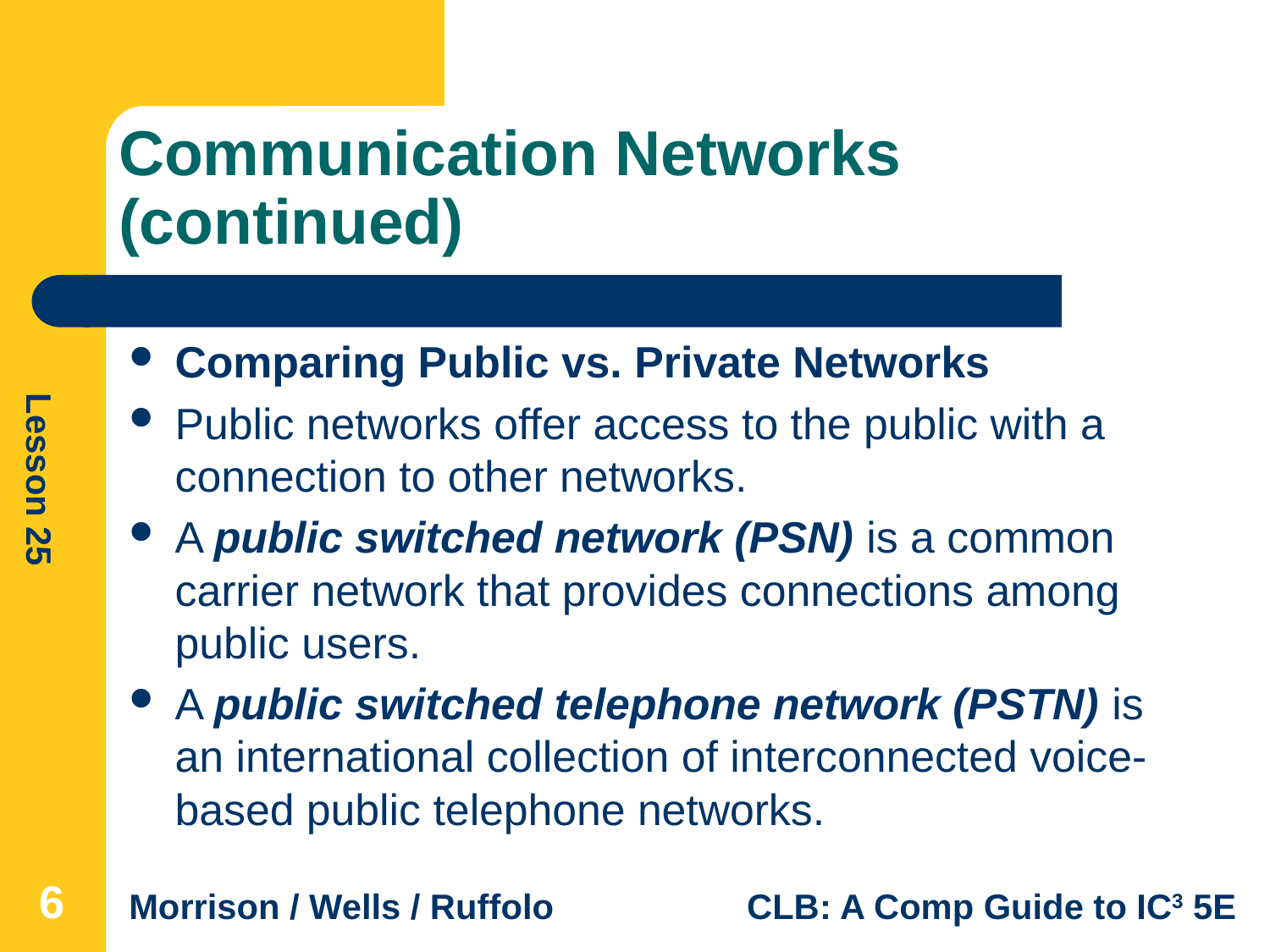

# Communication Networks (continued)
Comparing Public vs. Private Networks
Public networks offer access to the public with a connection to other networks.
A public switched network (PSN) is a common carrier network that provides connections among public users.
A public switched telephone network (PSTN) is an international collection of interconnected voice-based public telephone networks.
6